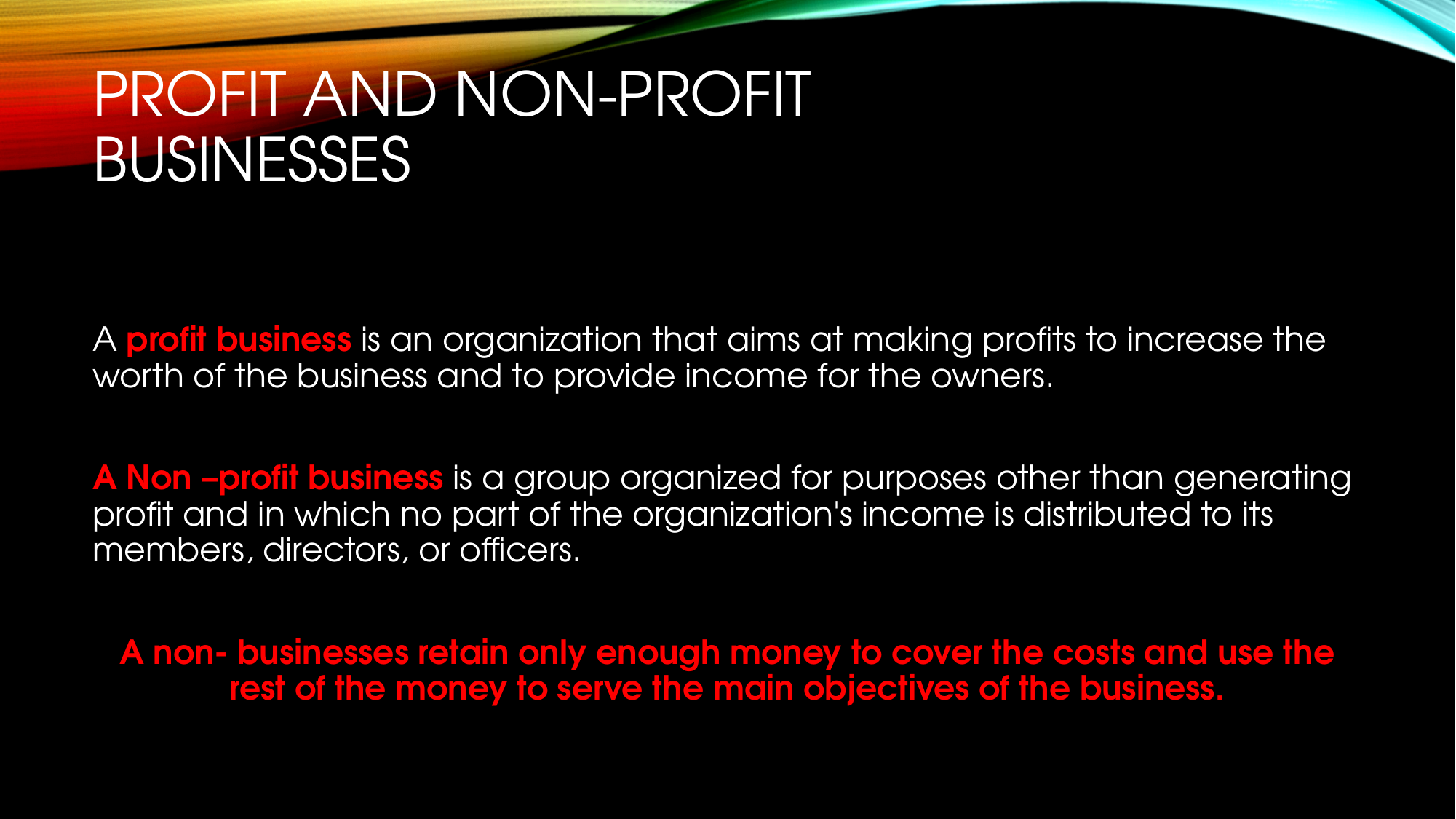

# Profit and non-profit businesses

A profit business is an organization that aims at making profits to increase the worth of the business and to provide income for the owners.

A Non –profit business is a group organized for purposes other than generating profit and in which no part of the organization's income is distributed to its members, directors, or officers.

A non- businesses retain only enough money to cover the costs and use the rest of the money to serve the main objectives of the business.